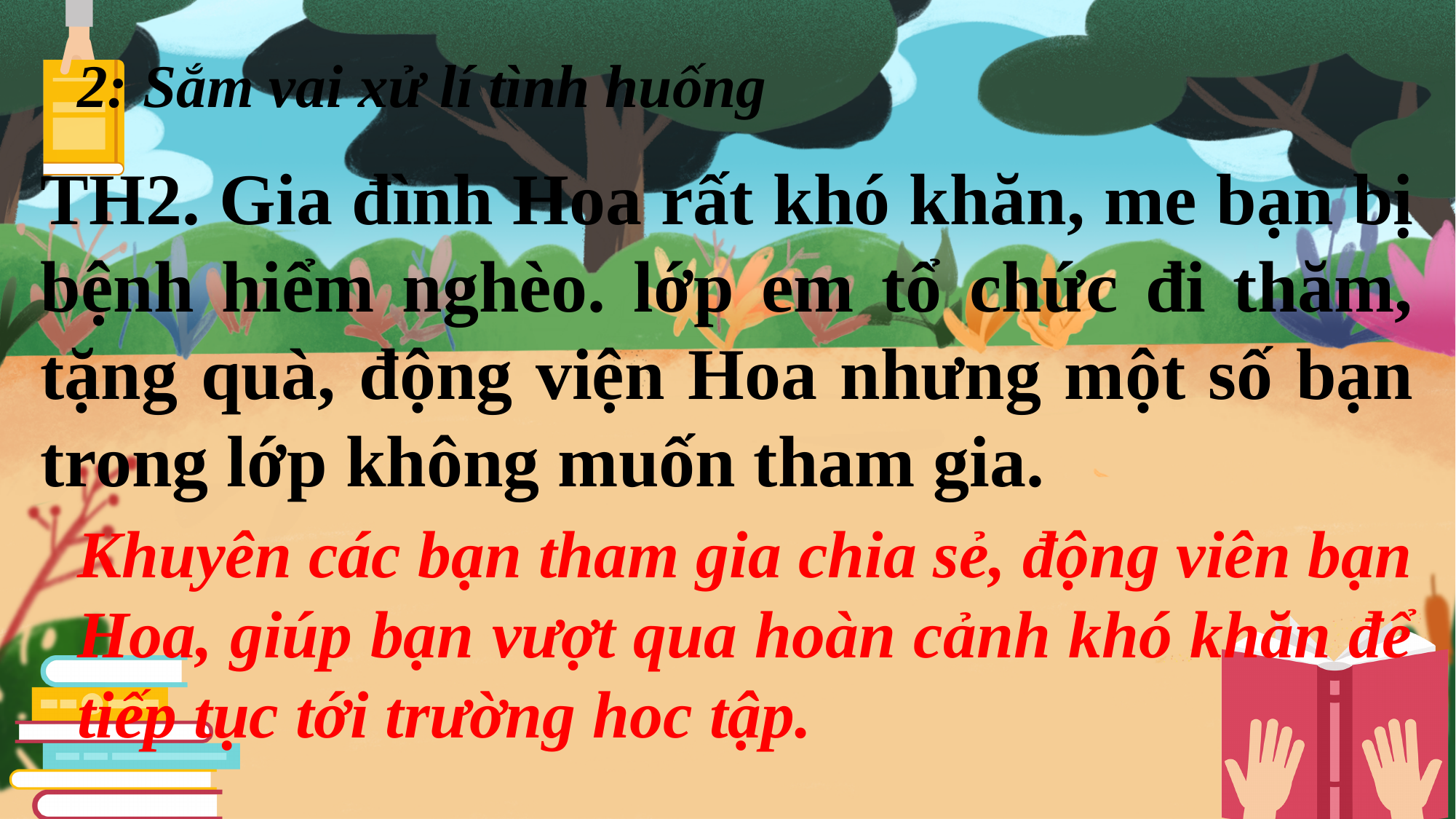

2: Sắm vai xử lí tình huống
TH2. Gia đình Hoa rất khó khăn, me bạn bị bệnh hiểm nghèo. lớp em tổ chức đi thăm, tặng quà, động viện Hoa nhưng một số bạn trong lớp không muốn tham gia.
Khuyên các bạn tham gia chia sẻ, động viên bạn Hoa, giúp bạn vượt qua hoàn cảnh khó khăn để tiếp tục tới trường hoc tập.